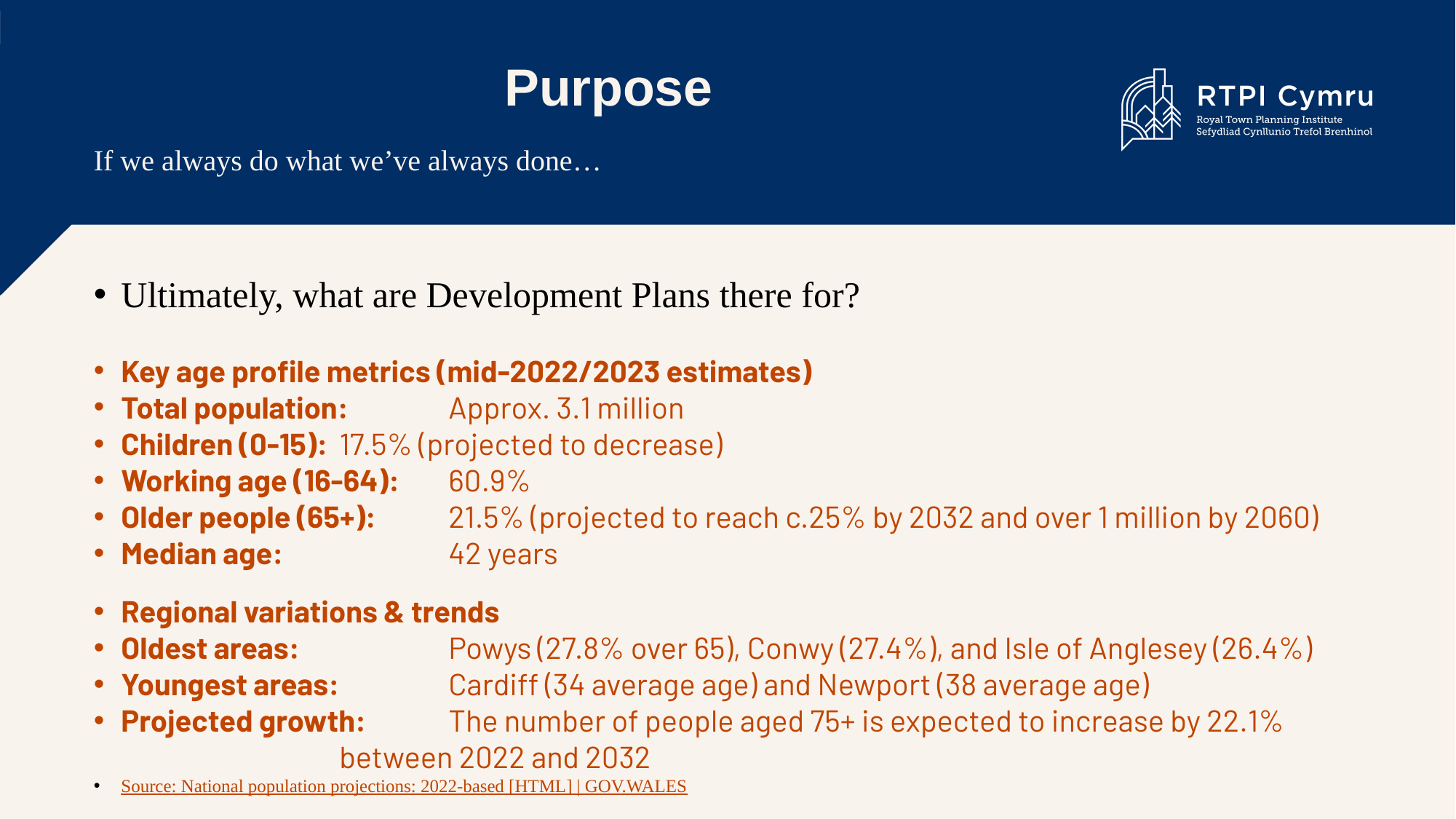

# Purpose
If we always do what we’ve always done…
Ultimately, what are Development Plans there for?

Key age profile metrics (mid-2022/2023 estimates)
Total population:	Approx. 3.1 million
Children (0-15):	17.5% (projected to decrease)
Working age (16-64):	60.9%
Older people (65+): 	21.5% (projected to reach c.25% by 2032 and over 1 million by 2060)
Median age: 		42 years

Regional variations & trends
Oldest areas:		Powys (27.8% over 65), Conwy (27.4%), and Isle of Anglesey (26.4%)
Youngest areas: 	Cardiff (34 average age) and Newport (38 average age)
Projected growth: 	The number of people aged 75+ is expected to increase by 22.1% 			between 2022 and 2032
Source: National population projections: 2022-based [HTML] | GOV.WALES